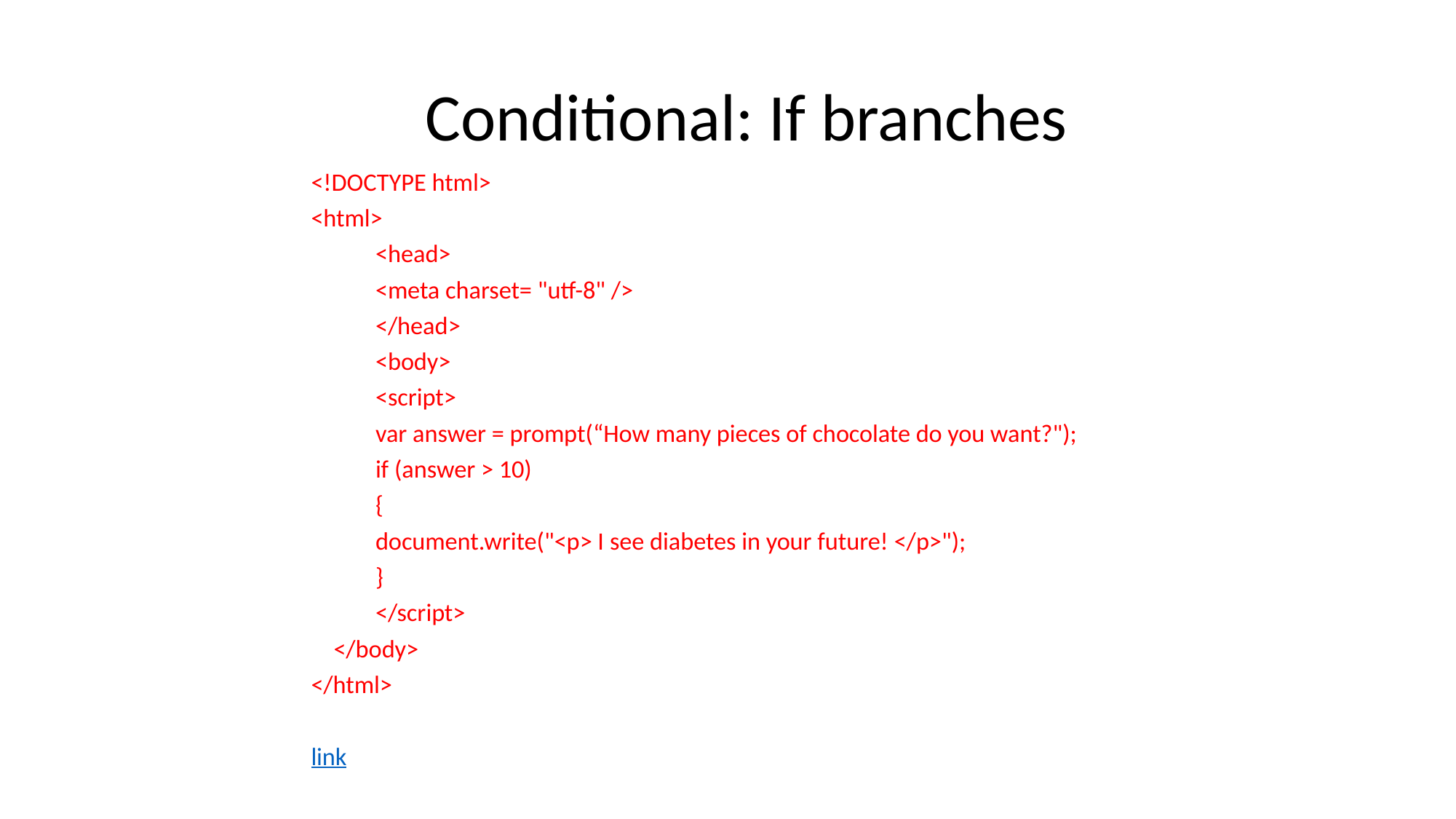

# Conditional: If branches
<!DOCTYPE html>
<html>
	<head>
		<meta charset= "utf-8" />
	</head>
	<body>
		<script>
			var answer = prompt(“How many pieces of chocolate do you want?");
			if (answer > 10)
			{
				document.write("<p> I see diabetes in your future! </p>");
			}
		</script>
    </body>
</html>

link